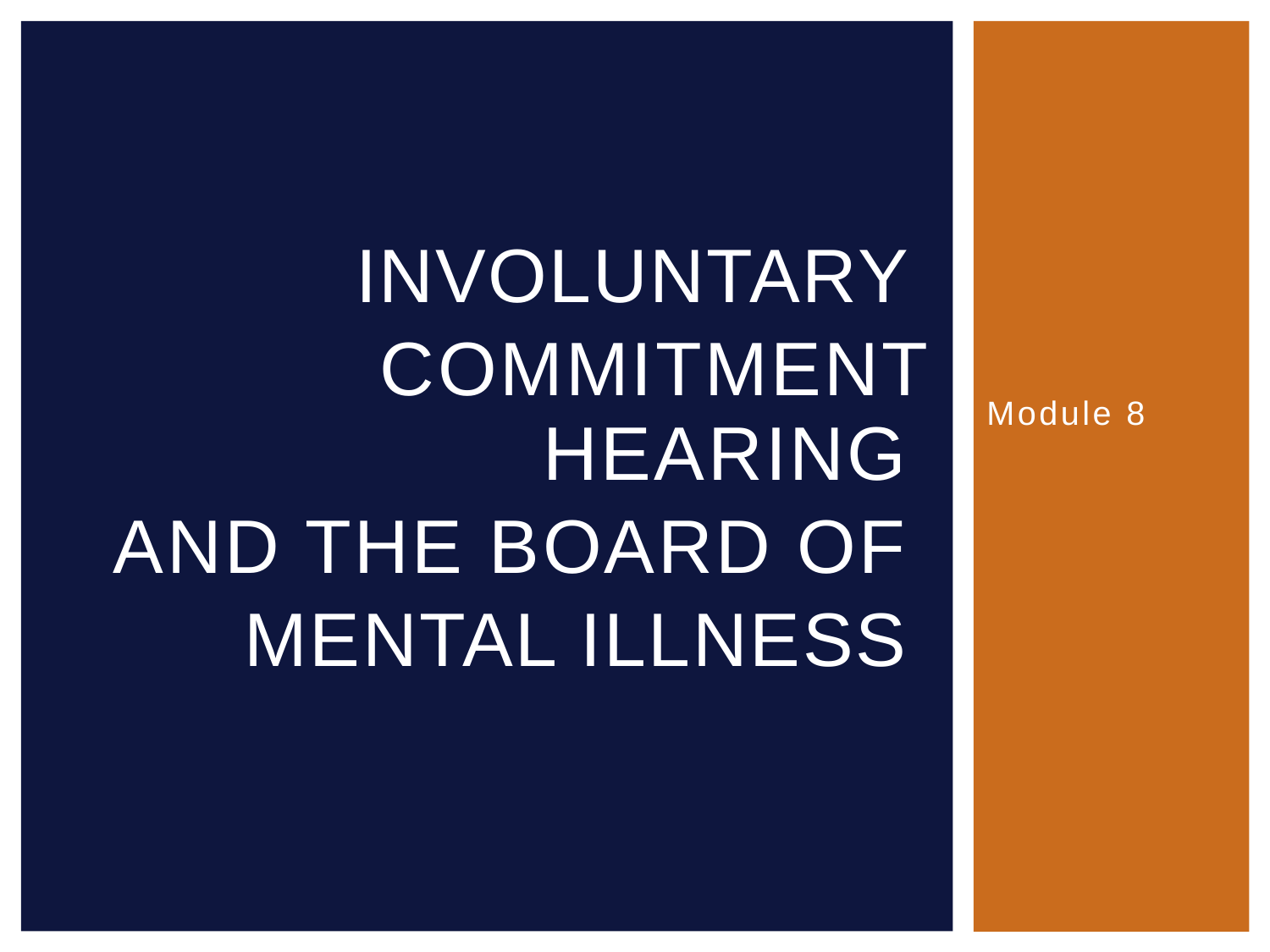

INVOLUNTARY
COMMITMENT HEARING
AND THE BOARD OF
MENTAL ILLNESS
Module 8